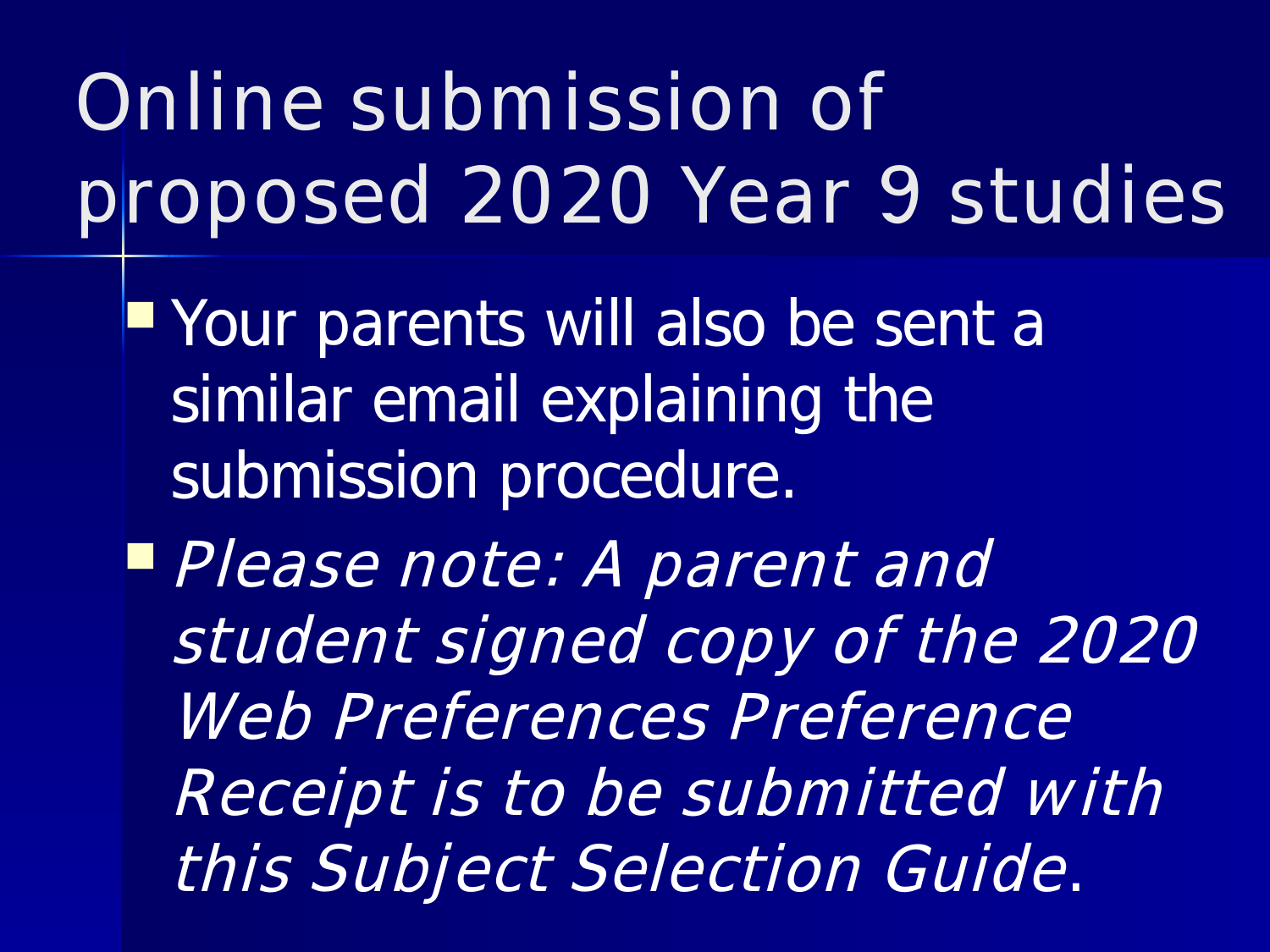

# Online submission of proposed 2020 Year 9 studies
Your parents will also be sent a similar email explaining the submission procedure.
Please note: A parent and student signed copy of the 2020 Web Preferences Preference Receipt is to be submitted with this Subject Selection Guide.